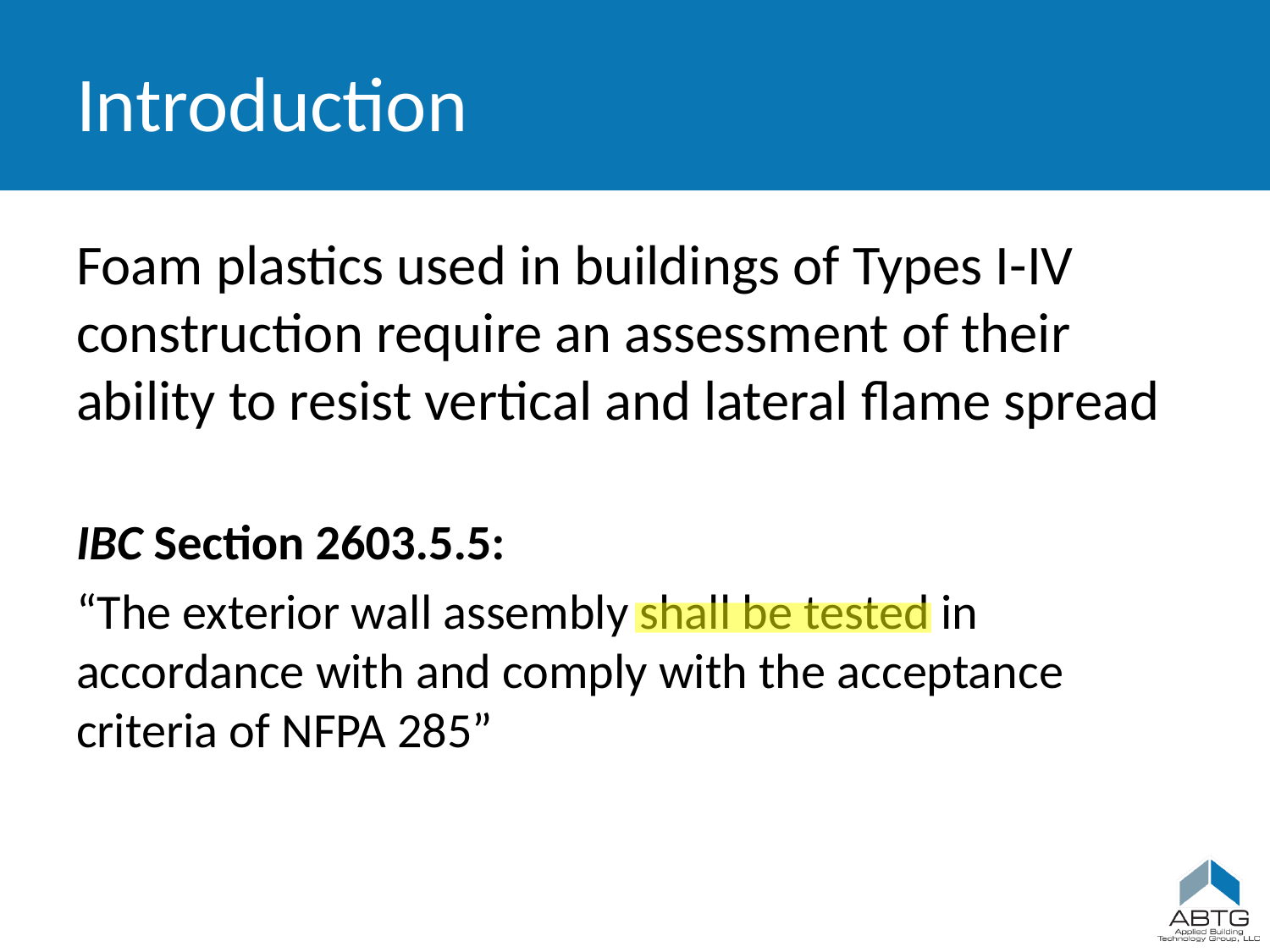

# Introduction
Foam plastics used in buildings of Types I-IV construction require an assessment of their ability to resist vertical and lateral flame spread

IBC Section 2603.5.5:
“The exterior wall assembly shall be tested in accordance with and comply with the acceptance criteria of NFPA 285”